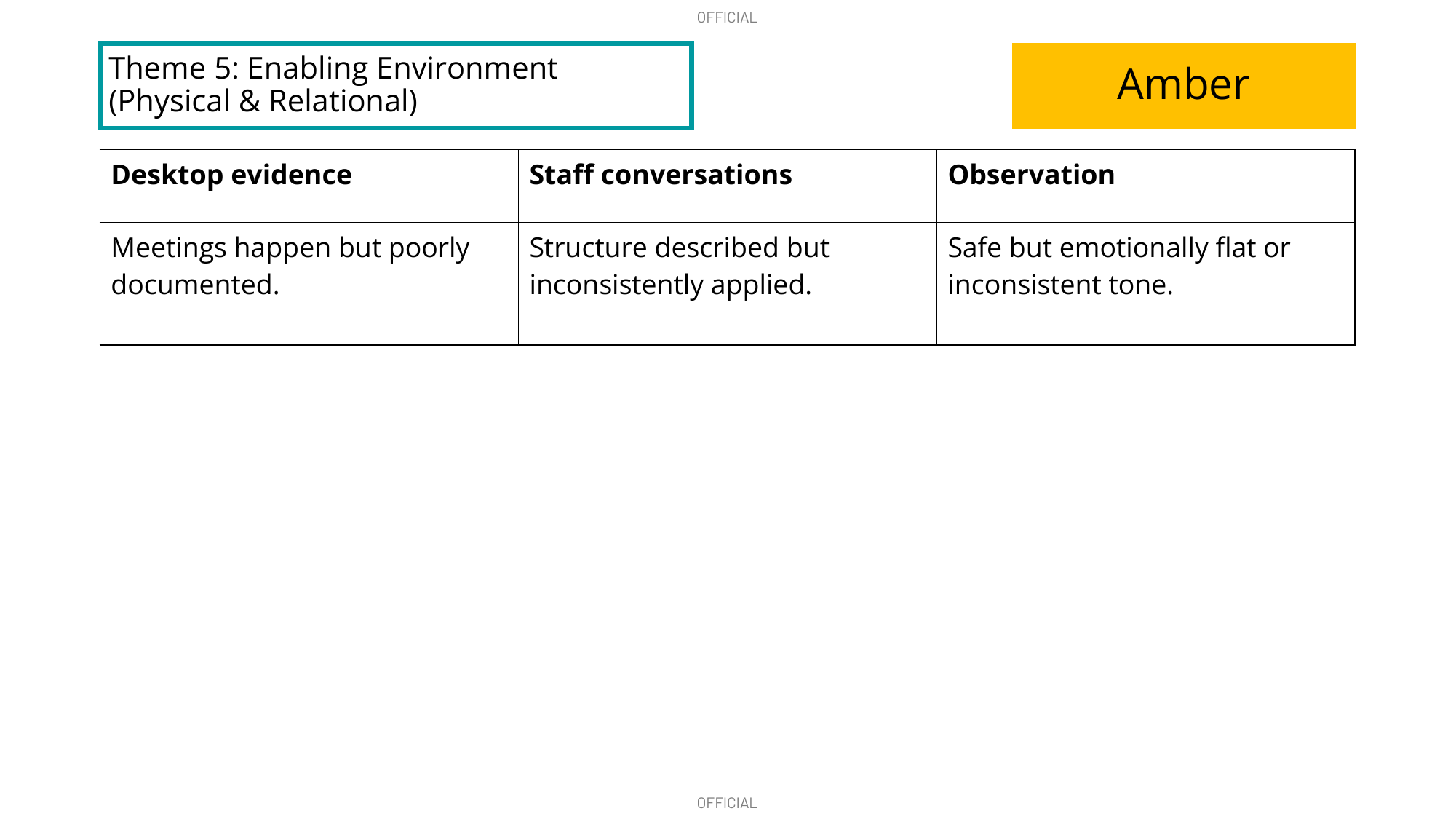

Theme 5: Enabling Environment (Physical & Relational)
Amber
| Desktop evidence | Staff conversations | Observation |
| --- | --- | --- |
| Meetings happen but poorly documented. | Structure described but inconsistently applied. | Safe but emotionally flat or inconsistent tone. |